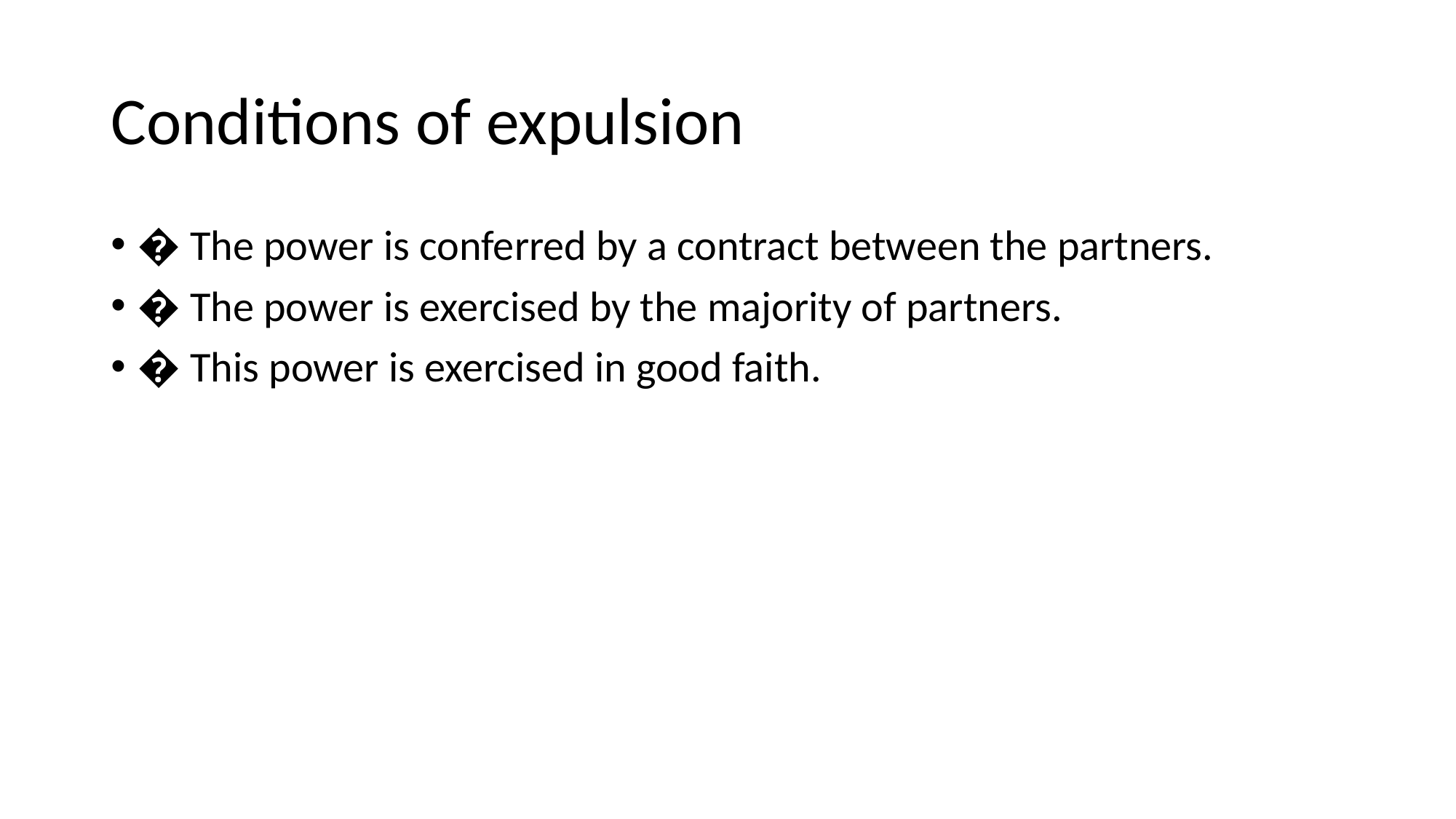

# Conditions of expulsion
� The power is conferred by a contract between the partners.
� The power is exercised by the majority of partners.
� This power is exercised in good faith.